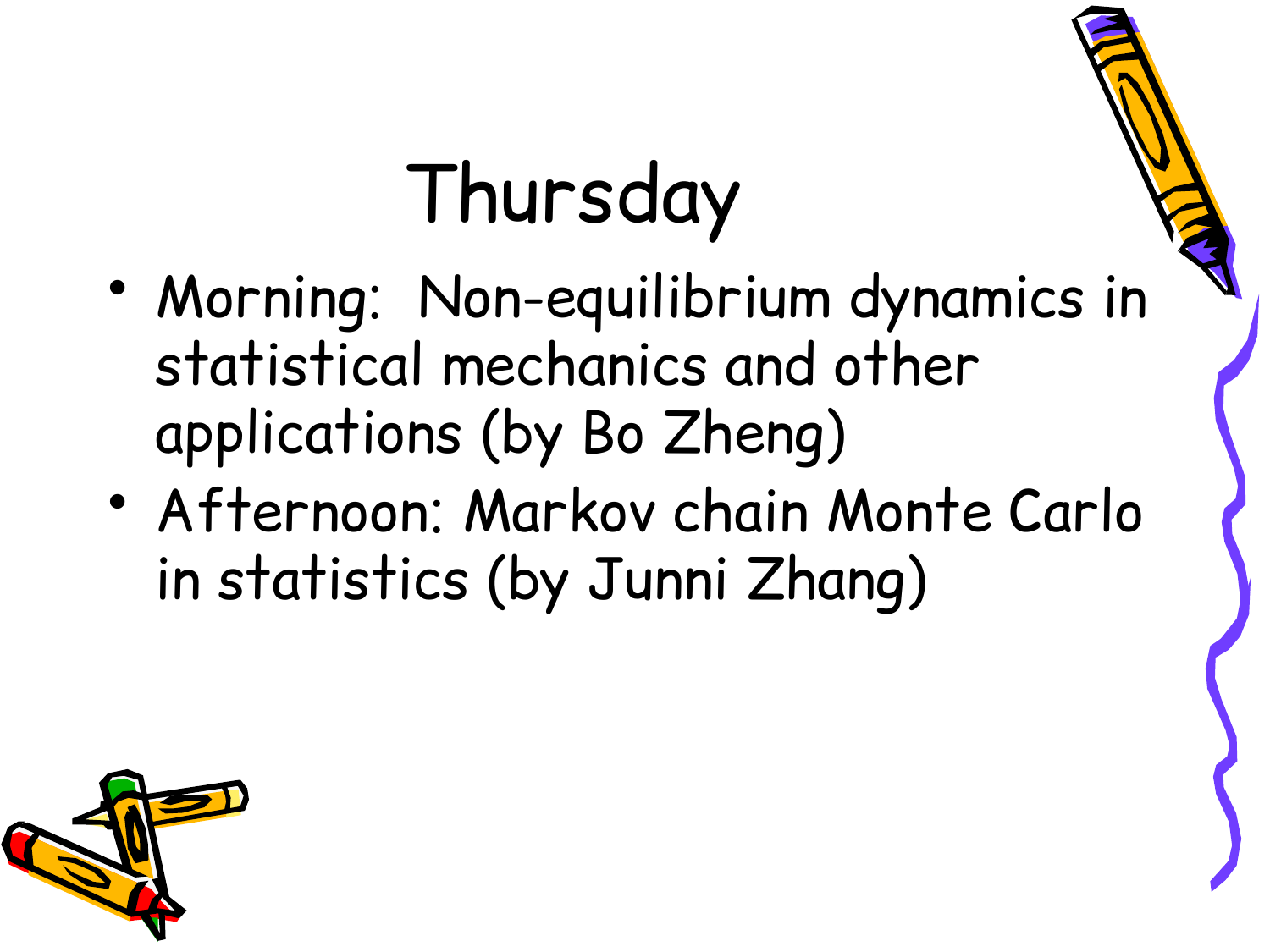

# Thursday
Morning:  Non-equilibrium dynamics in statistical mechanics and other applications (by Bo Zheng)
Afternoon: Markov chain Monte Carlo in statistics (by Junni Zhang)